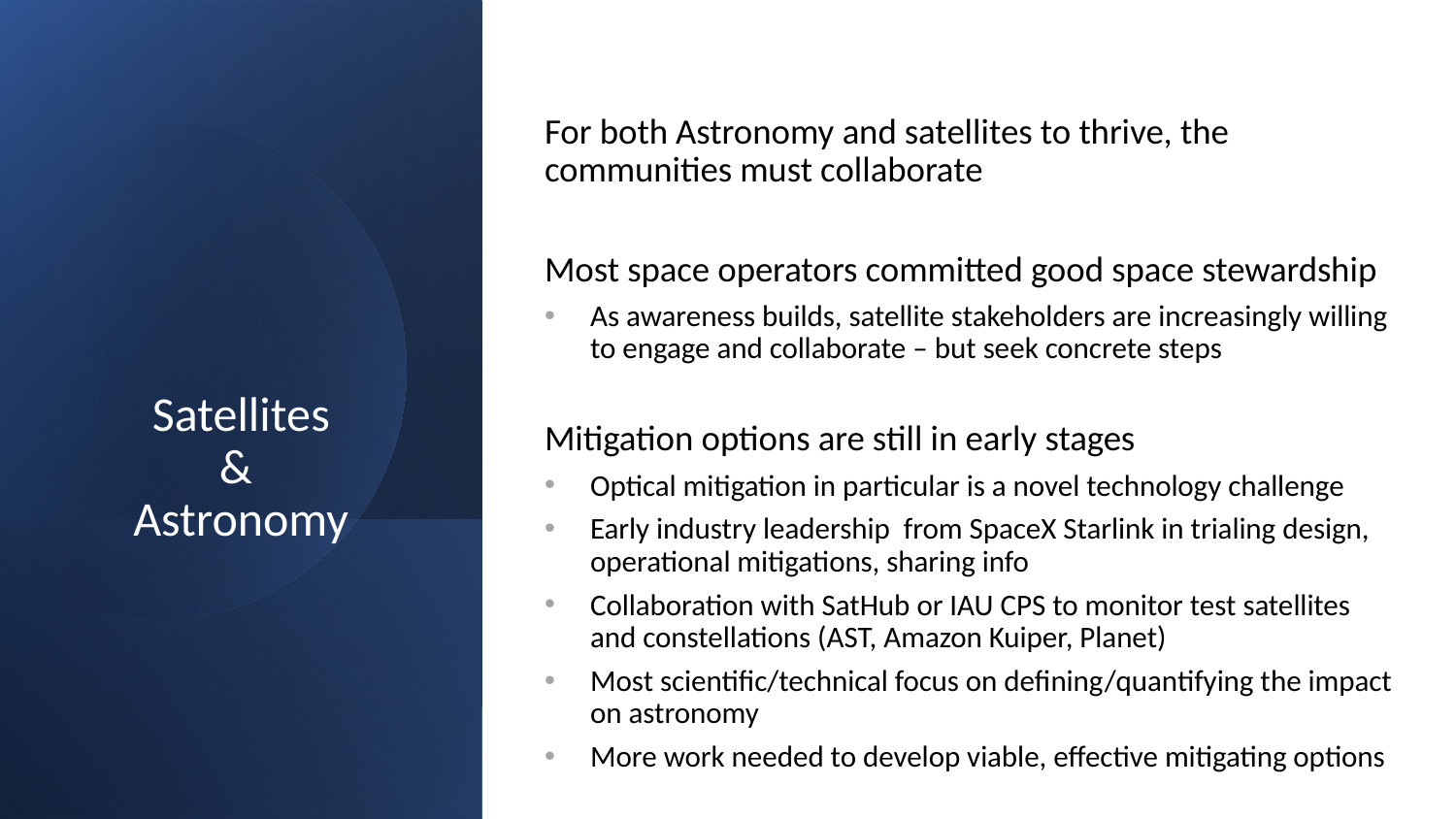

For both Astronomy and satellites to thrive, the communities must collaborate

Most space operators committed good space stewardship
As awareness builds, satellite stakeholders are increasingly willing to engage and collaborate – but seek concrete steps

Mitigation options are still in early stages
Optical mitigation in particular is a novel technology challenge
Early industry leadership  from SpaceX Starlink in trialing design, operational mitigations, sharing info
Collaboration with SatHub or IAU CPS to monitor test satellites and constellations (AST, Amazon Kuiper, Planet)
Most scientific/technical focus on defining/quantifying the impact on astronomy
More work needed to develop viable, effective mitigating options

# Satellites & Astronomy